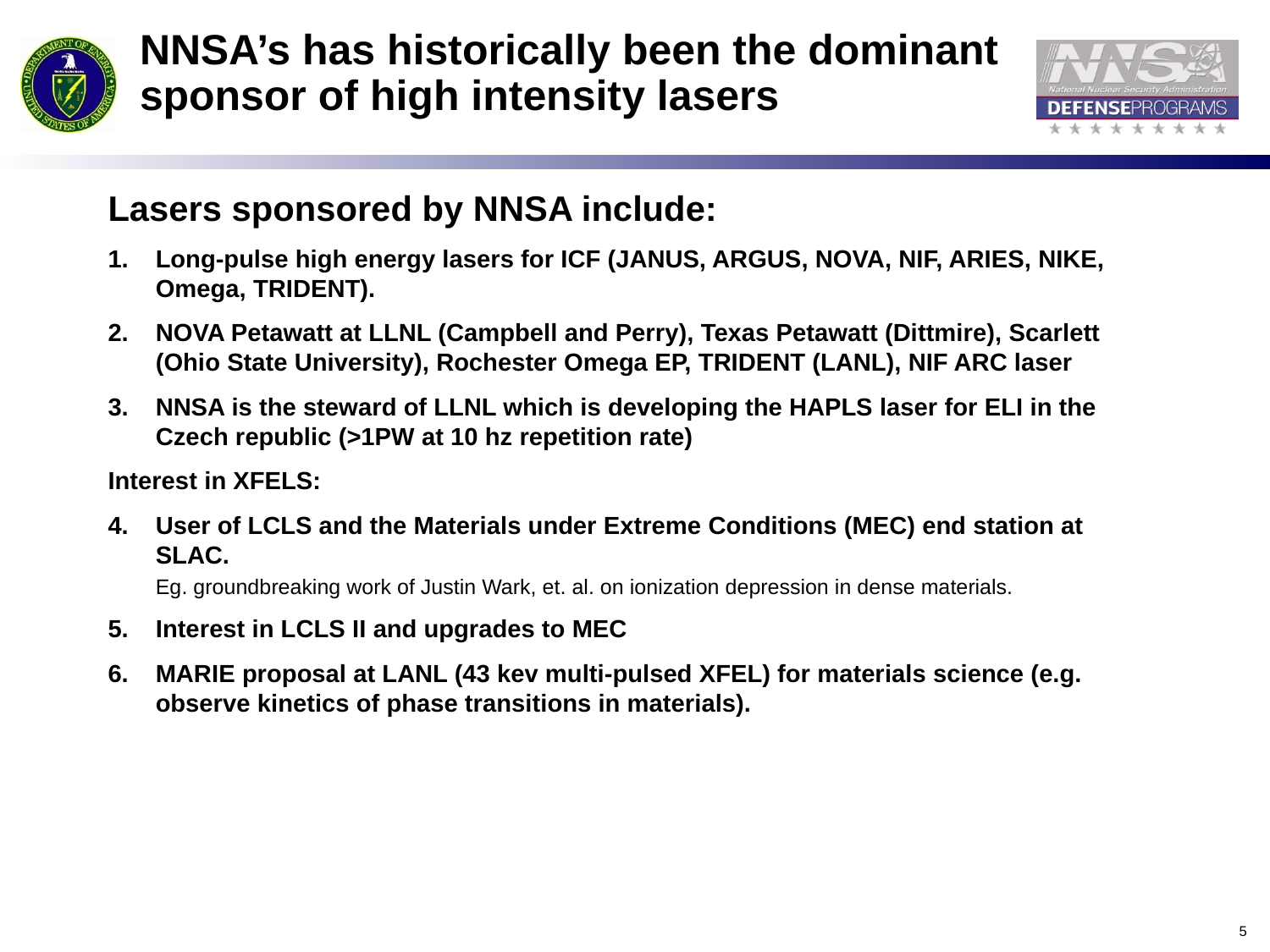

# NNSA’s has historically been the dominant sponsor of high intensity lasers
Lasers sponsored by NNSA include:
Long-pulse high energy lasers for ICF (JANUS, ARGUS, NOVA, NIF, ARIES, NIKE, Omega, TRIDENT).
NOVA Petawatt at LLNL (Campbell and Perry), Texas Petawatt (Dittmire), Scarlett (Ohio State University), Rochester Omega EP, TRIDENT (LANL), NIF ARC laser
NNSA is the steward of LLNL which is developing the HAPLS laser for ELI in the Czech republic (>1PW at 10 hz repetition rate)
Interest in XFELS:
User of LCLS and the Materials under Extreme Conditions (MEC) end station at SLAC.
Eg. groundbreaking work of Justin Wark, et. al. on ionization depression in dense materials.
Interest in LCLS II and upgrades to MEC
MARIE proposal at LANL (43 kev multi-pulsed XFEL) for materials science (e.g. observe kinetics of phase transitions in materials).